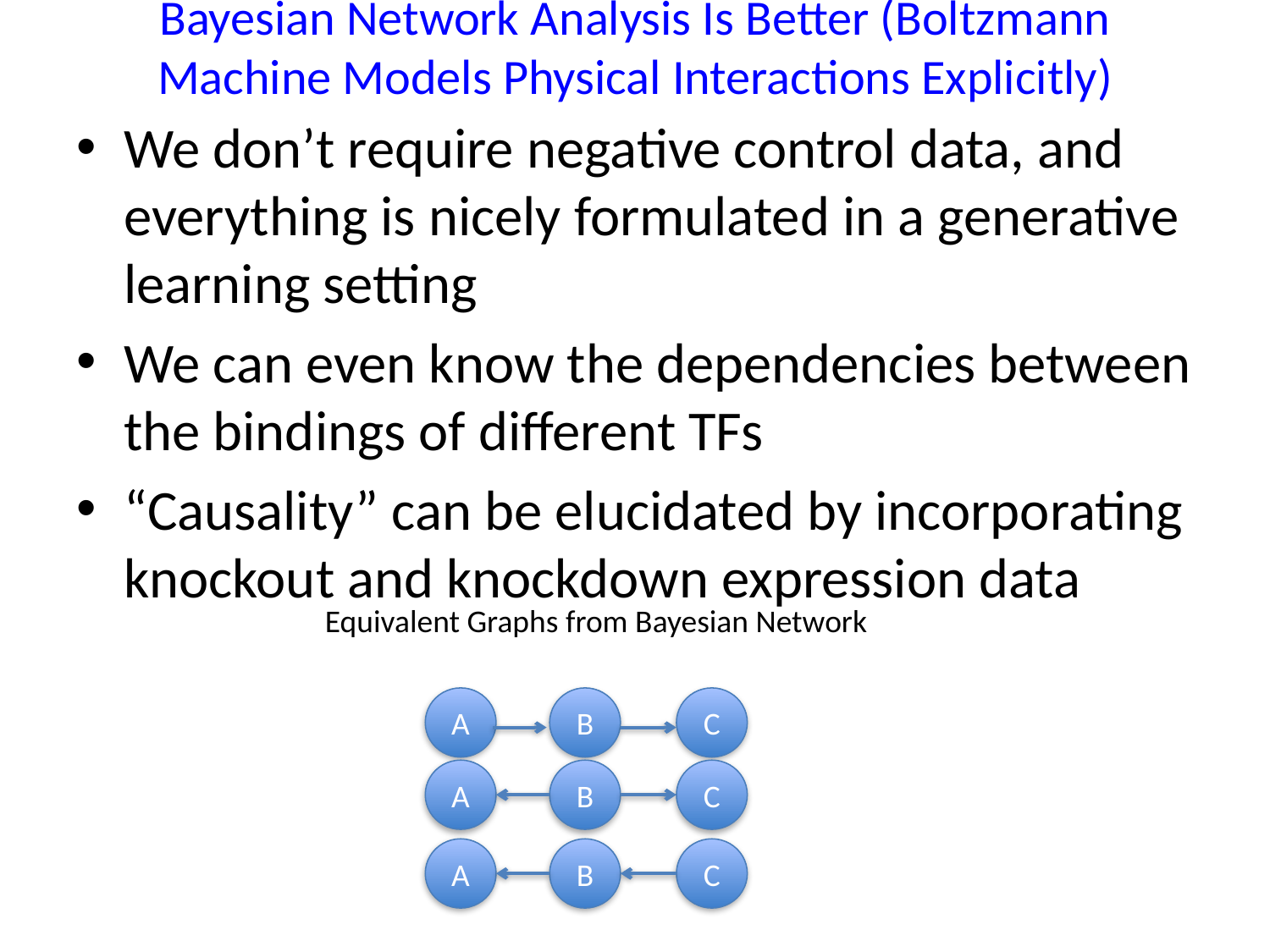

# Bayesian Network Analysis Is Better (Boltzmann Machine Models Physical Interactions Explicitly)
We don’t require negative control data, and everything is nicely formulated in a generative learning setting
We can even know the dependencies between the bindings of different TFs
“Causality” can be elucidated by incorporating knockout and knockdown expression data

Equivalent Graphs from Bayesian Network
A
B
C
A
B
C
A
B
C